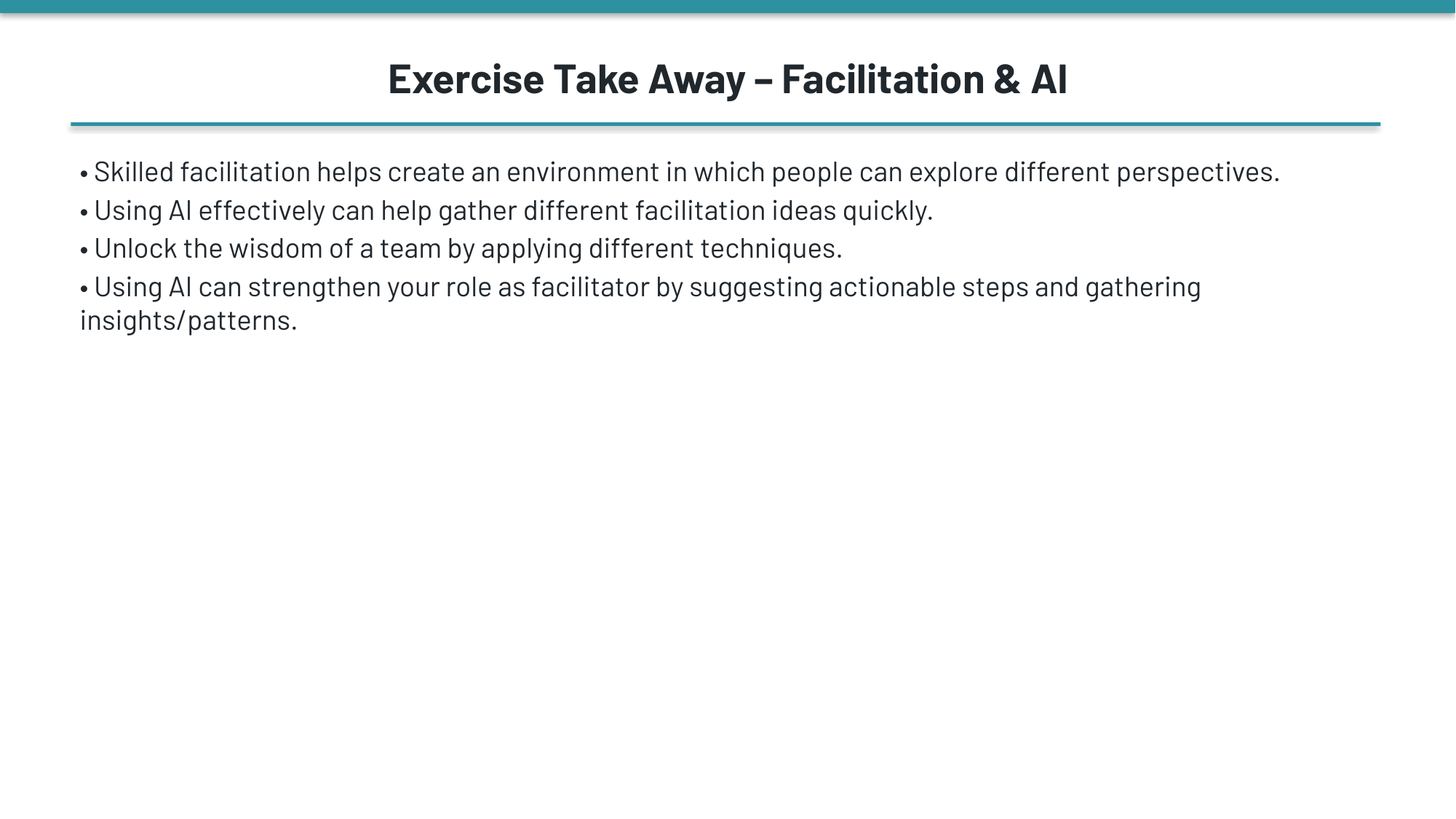

Exercise Take Away – Facilitation & AI

• Skilled facilitation helps create an environment in which people can explore different perspectives.
• Using AI effectively can help gather different facilitation ideas quickly.
• Unlock the wisdom of a team by applying different techniques.
• Using AI can strengthen your role as facilitator by suggesting actionable steps and gathering insights/patterns.